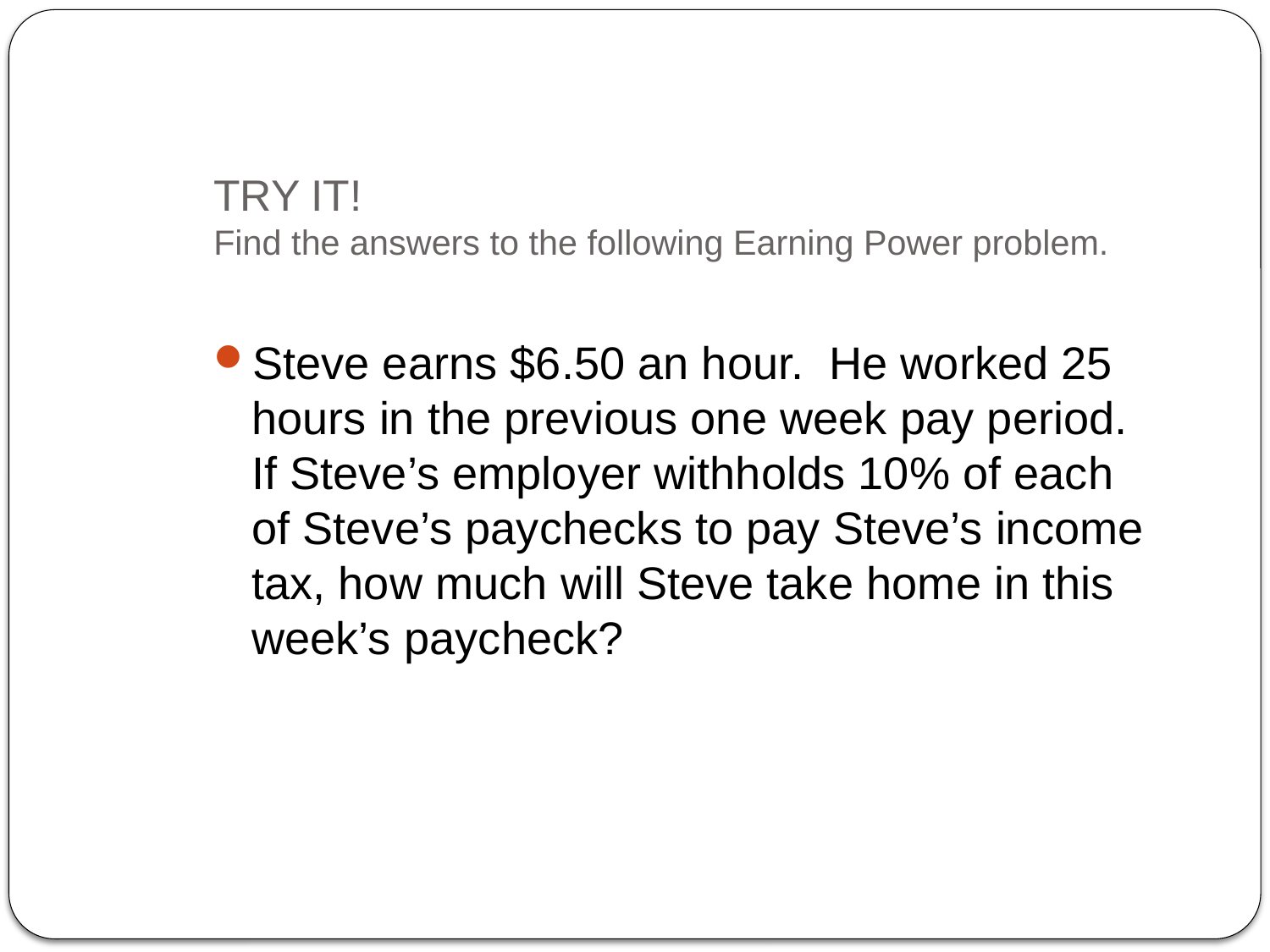

# TRY IT! Find the answers to the following Earning Power problem.
Steve earns $6.50 an hour.  He worked 25 hours in the previous one week pay period.  If Steve’s employer withholds 10% of each of Steve’s paychecks to pay Steve’s income tax, how much will Steve take home in this week’s paycheck?